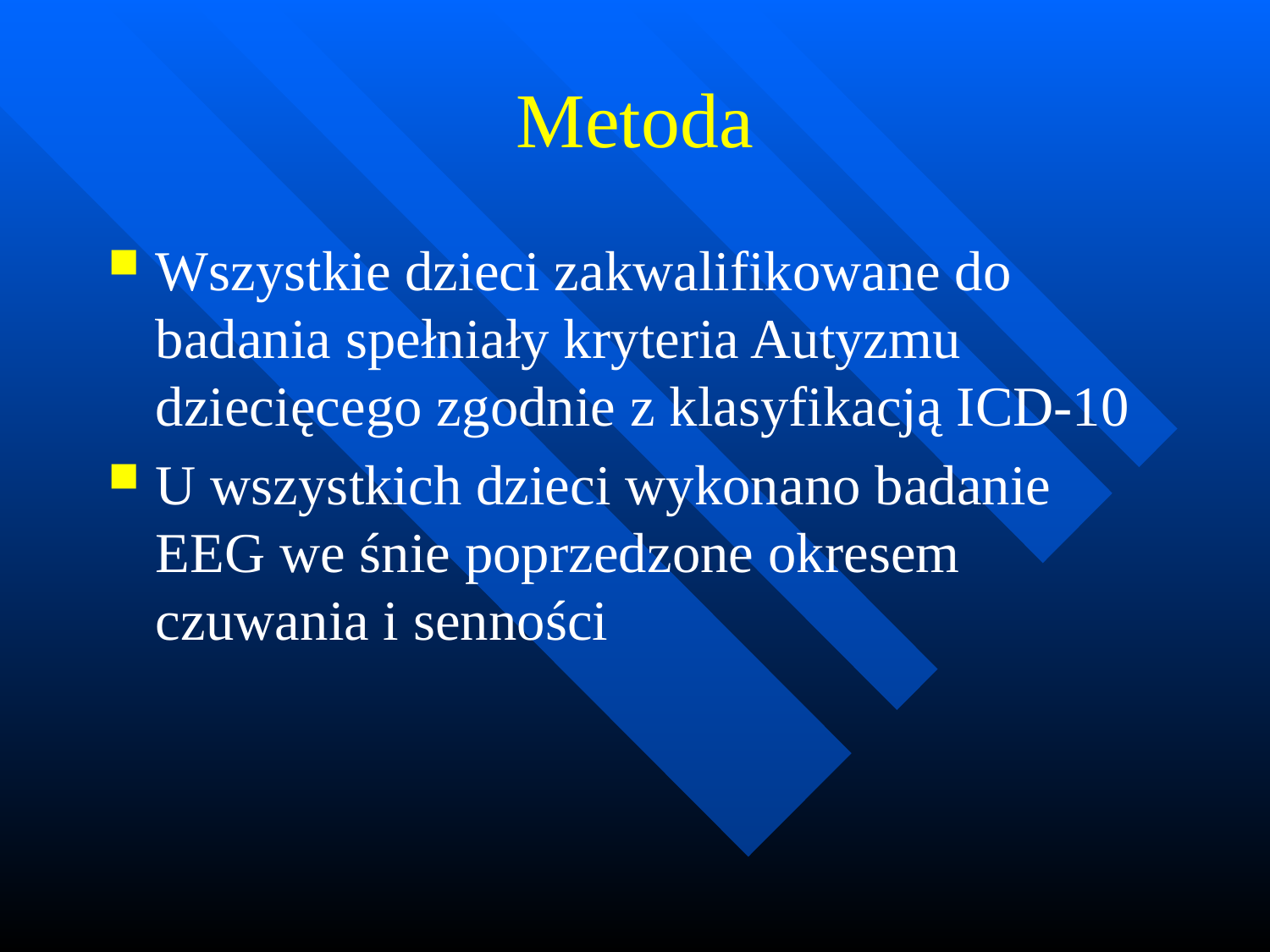

# Metoda
Wszystkie dzieci zakwalifikowane do badania spełniały kryteria Autyzmu dziecięcego zgodnie z klasyfikacją ICD-10
U wszystkich dzieci wykonano badanie EEG we śnie poprzedzone okresem czuwania i senności